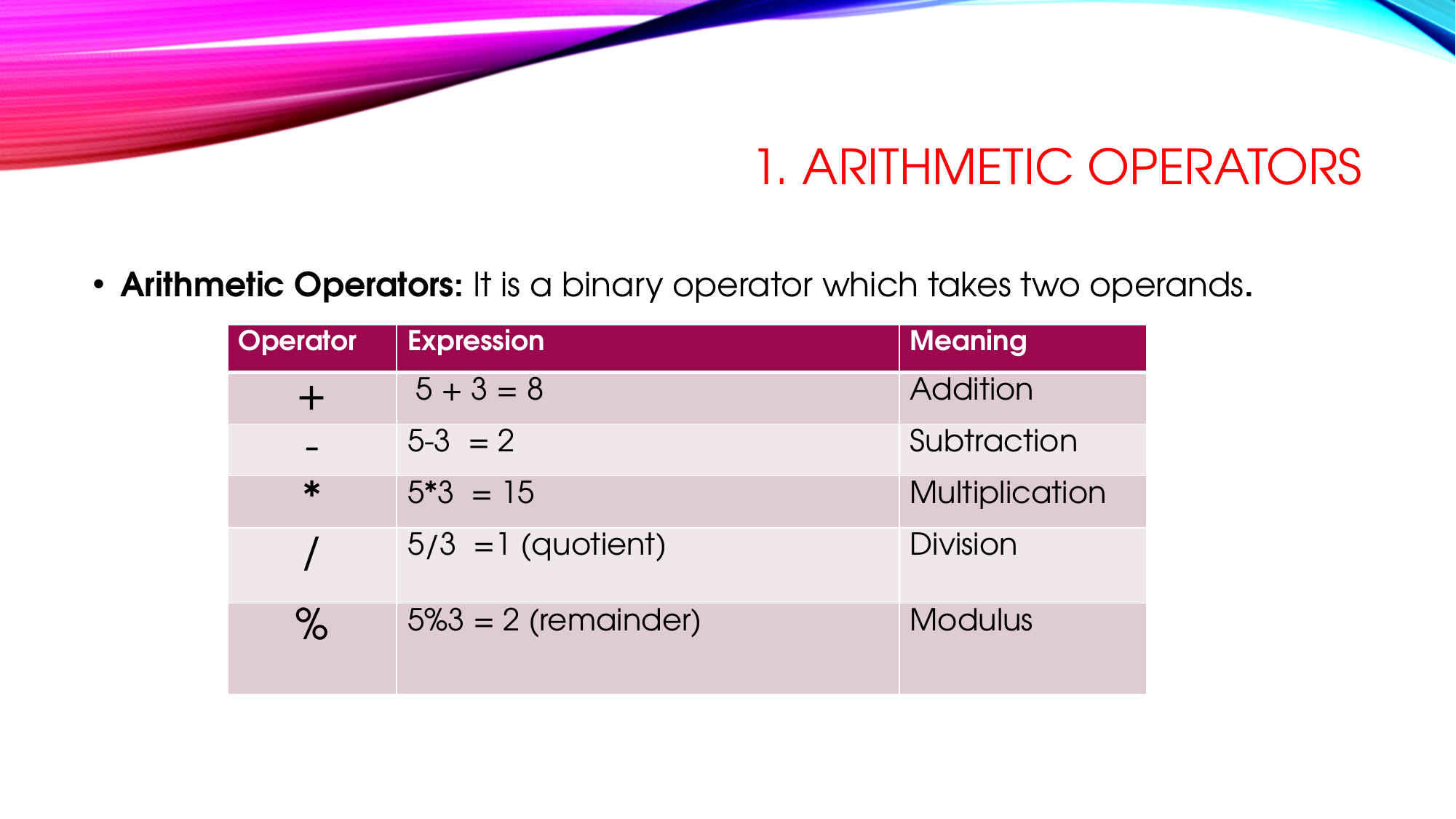

# 1. Arithmetic operators
Arithmetic Operators: It is a binary operator which takes two operands.

| Operator | Expression | Meaning |
| --- | --- | --- |
| + | 5 + 3 = 8 | Addition |
| - | 5-3 = 2 | Subtraction |
| \* | 5\*3 = 15 | Multiplication |
| / | 5/3 =1 (quotient) | Division |
| % | 5%3 = 2 (remainder) | Modulus |